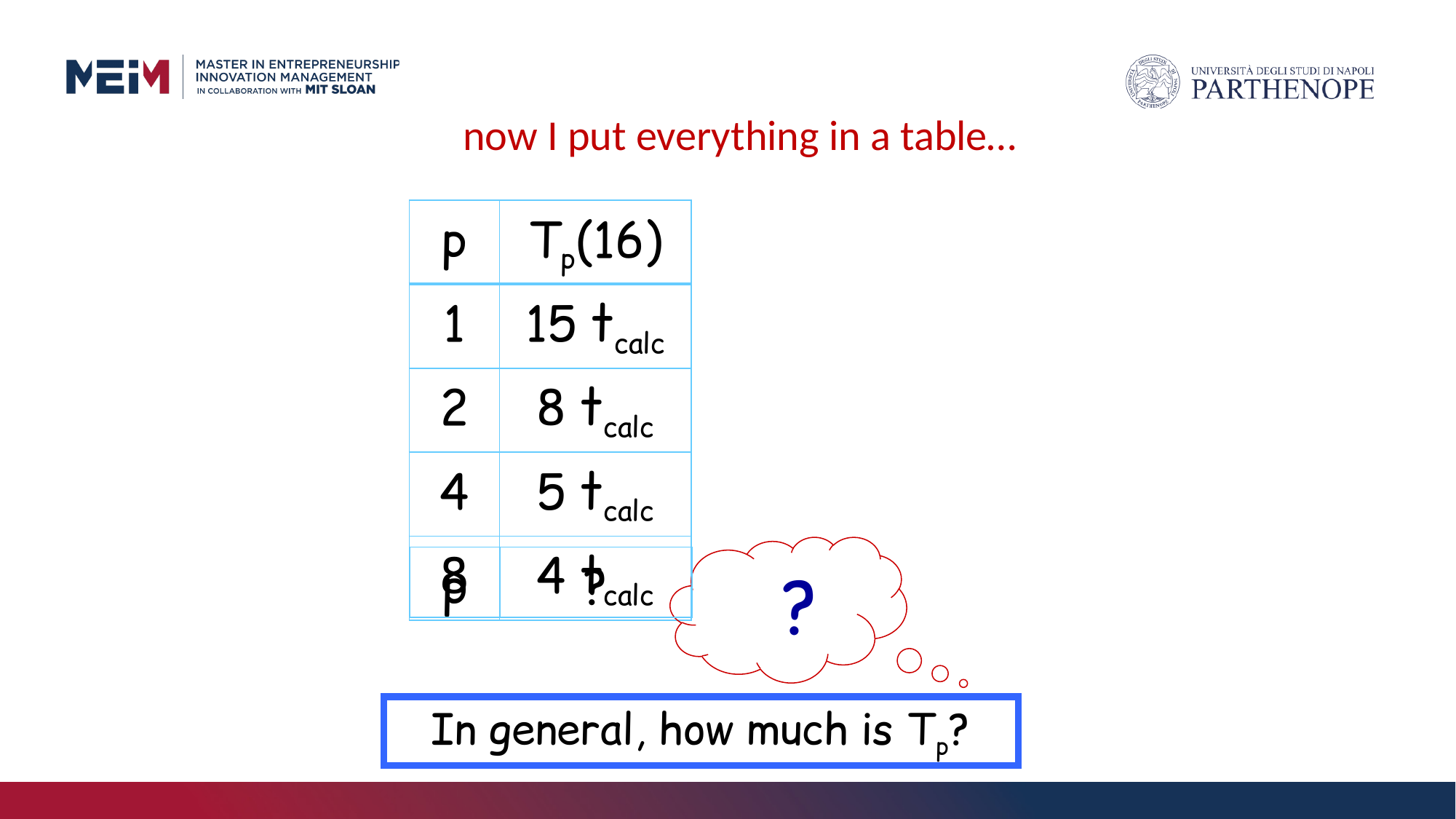

now I put everything in a table…
| p | Tp(16) |
| --- | --- |
| 1 | 15 tcalc |
| 2 | 8 tcalc |
| 4 | 5 tcalc |
| 8 | 4 tcalc |

?
| p | ? |
| --- | --- |
In general, how much is Tp?